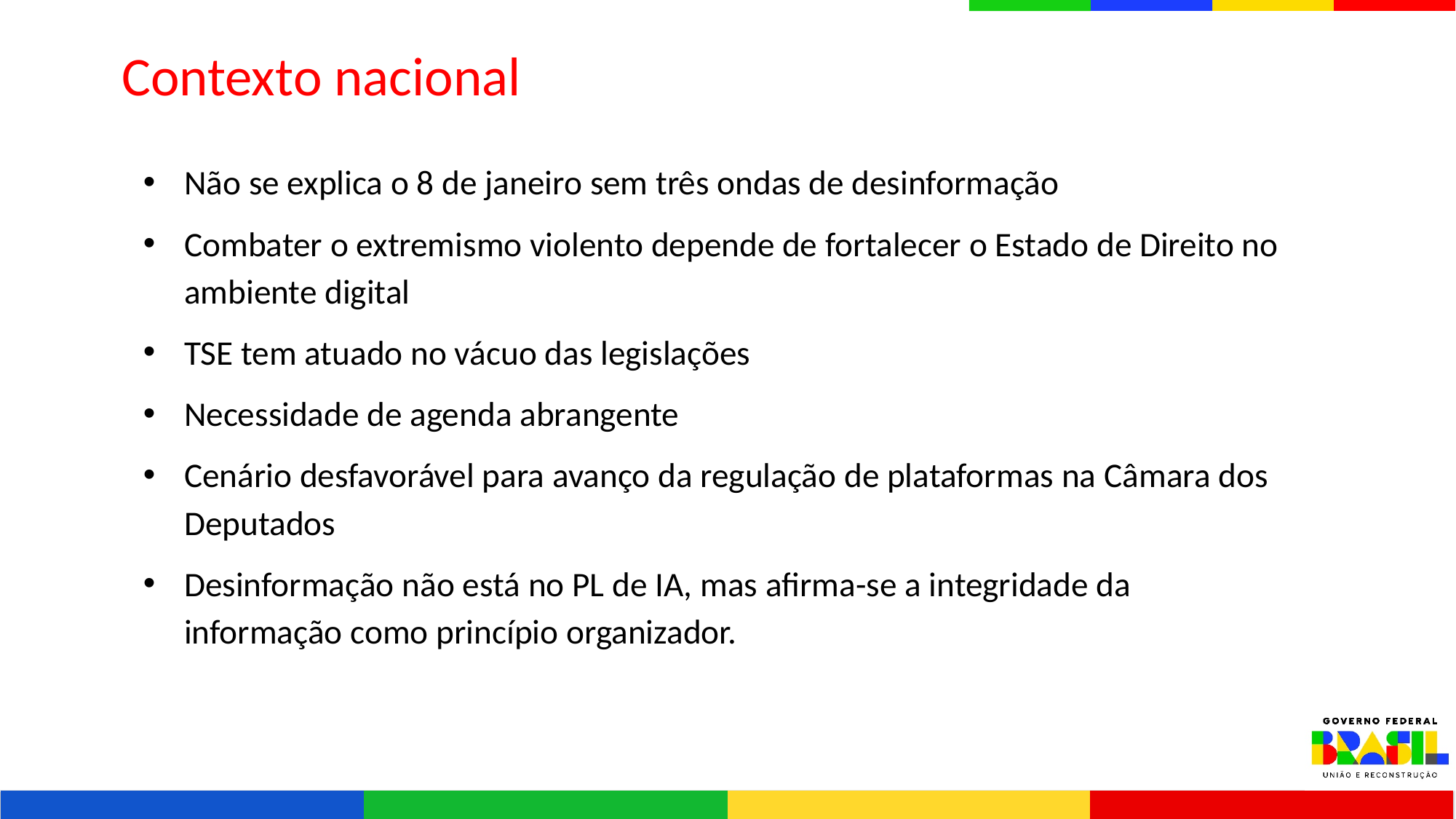

Contexto nacional

Não se explica o 8 de janeiro sem três ondas de desinformação
Combater o extremismo violento depende de fortalecer o Estado de Direito no ambiente digital
TSE tem atuado no vácuo das legislações
Necessidade de agenda abrangente
Cenário desfavorável para avanço da regulação de plataformas na Câmara dos Deputados
Desinformação não está no PL de IA, mas afirma-se a integridade da informação como princípio organizador.